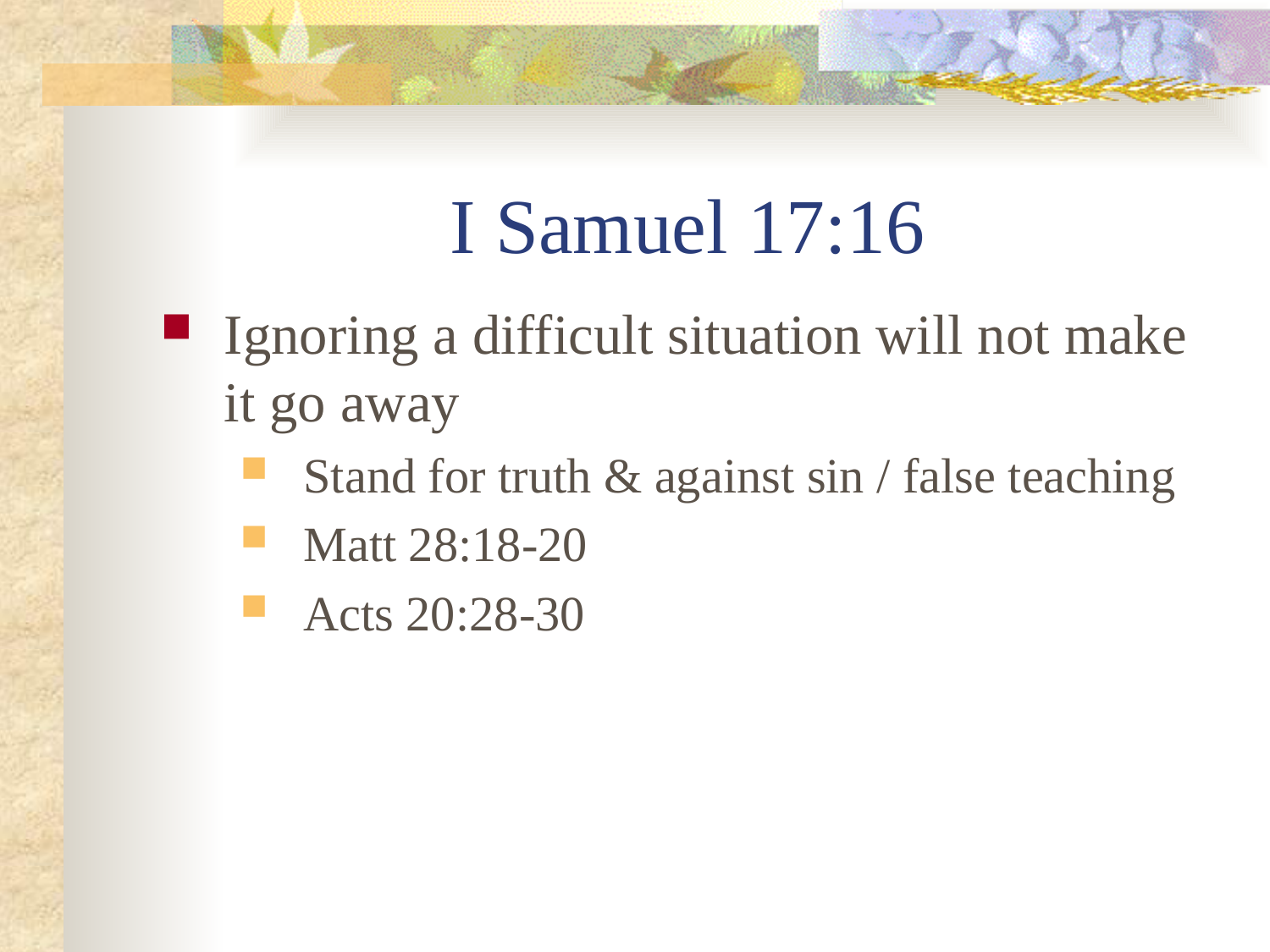

# I Samuel 17:16
Ignoring a difficult situation will not make it go away
Stand for truth & against sin / false teaching
Matt 28:18-20
Acts 20:28-30